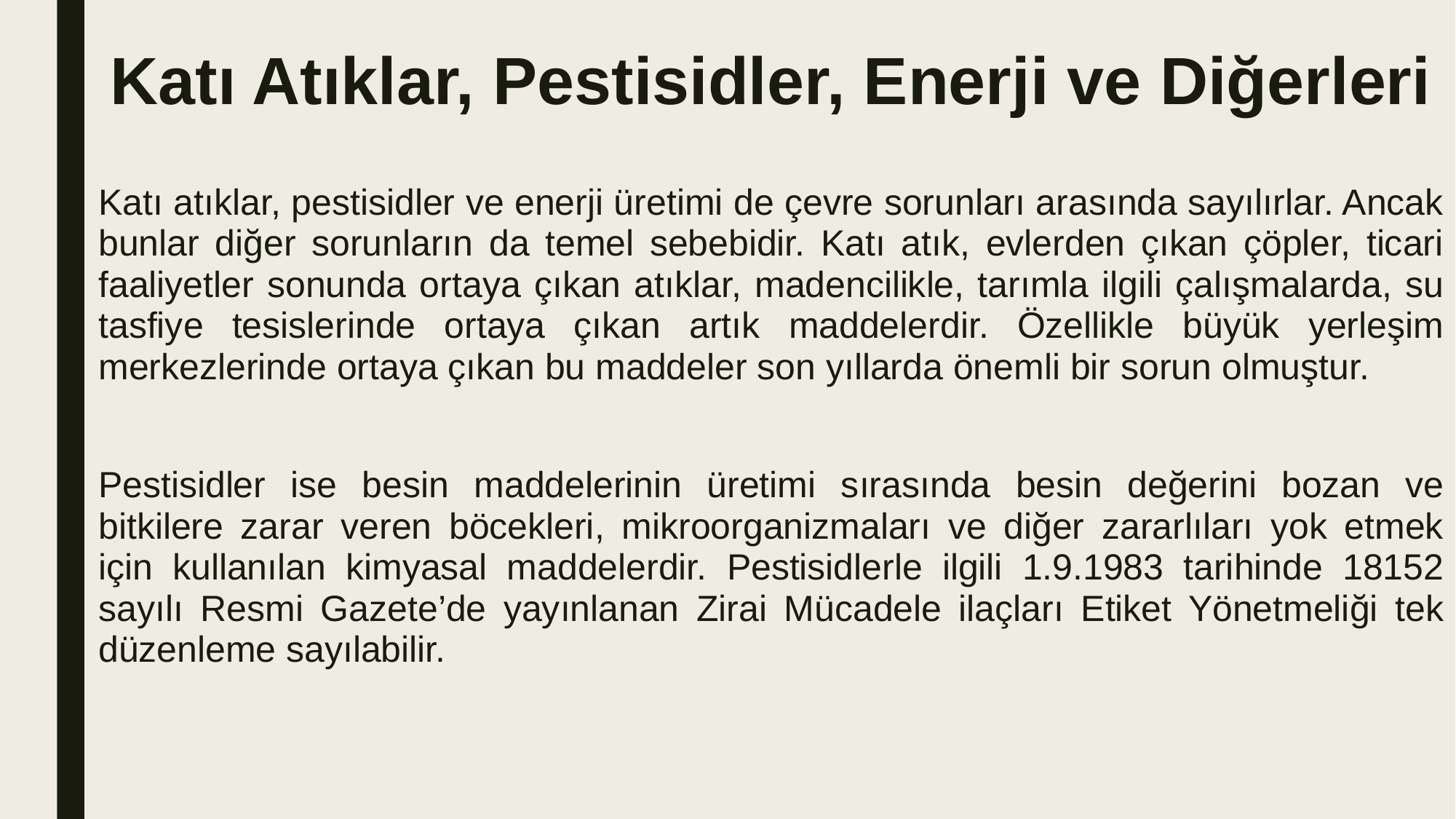

# Katı Atıklar, Pestisidler, Enerji ve Diğerleri
Katı atıklar, pestisidler ve enerji üretimi de çevre sorunları arasında sayılırlar. Ancak bunlar diğer sorunların da temel sebebidir. Katı atık, evlerden çıkan çöpler, ticari faaliyetler sonunda ortaya çıkan atıklar, madencilikle, tarımla ilgili çalışmalarda, su tasfiye tesislerinde ortaya çıkan artık maddelerdir. Özellikle büyük yerleşim merkezlerinde ortaya çıkan bu maddeler son yıllarda önemli bir sorun olmuştur.

Pestisidler ise besin maddelerinin üretimi sırasında besin değerini bozan ve bitkilere zarar veren böcekleri, mikroorganizmaları ve diğer zararlıları yok etmek için kullanılan kimyasal maddelerdir. Pestisidlerle ilgili 1.9.1983 tarihinde 18152 sayılı Resmi Gazete’de yayınlanan Zirai Mücadele ilaçları Etiket Yönetmeliği tek düzenleme sayılabilir.